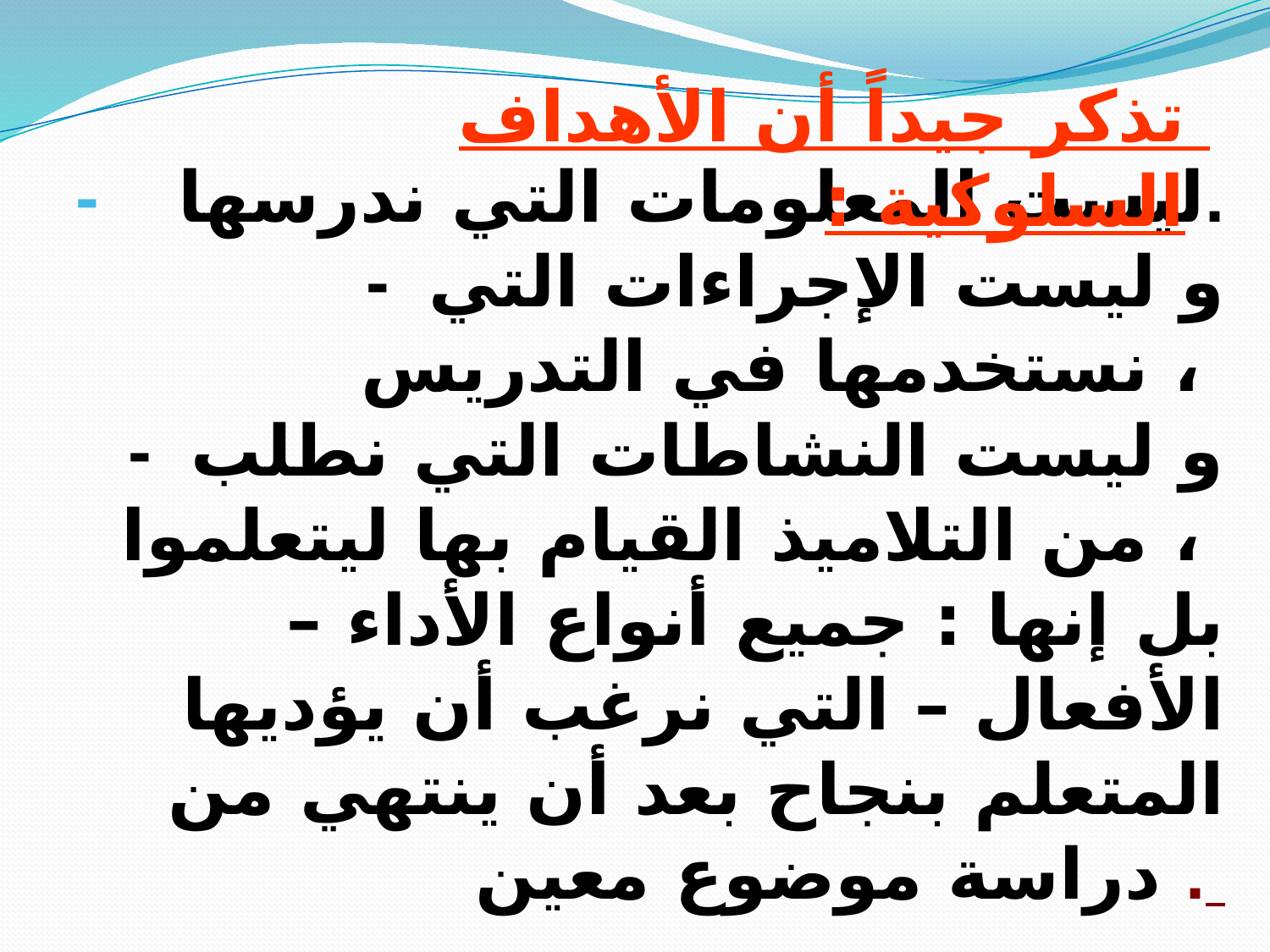

تذكر جيداً أن الأهداف السلوكية :
-    ليست المعلومات التي ندرسها.
-  و ليست الإجراءات التي نستخدمها في التدريس ،
-  و ليست النشاطات التي نطلب من التلاميذ القيام بها ليتعلموا ،
 بل إنها : جميع أنواع الأداء – الأفعال – التي نرغب أن يؤديها المتعلم بنجاح بعد أن ينتهي من دراسة موضوع معين .